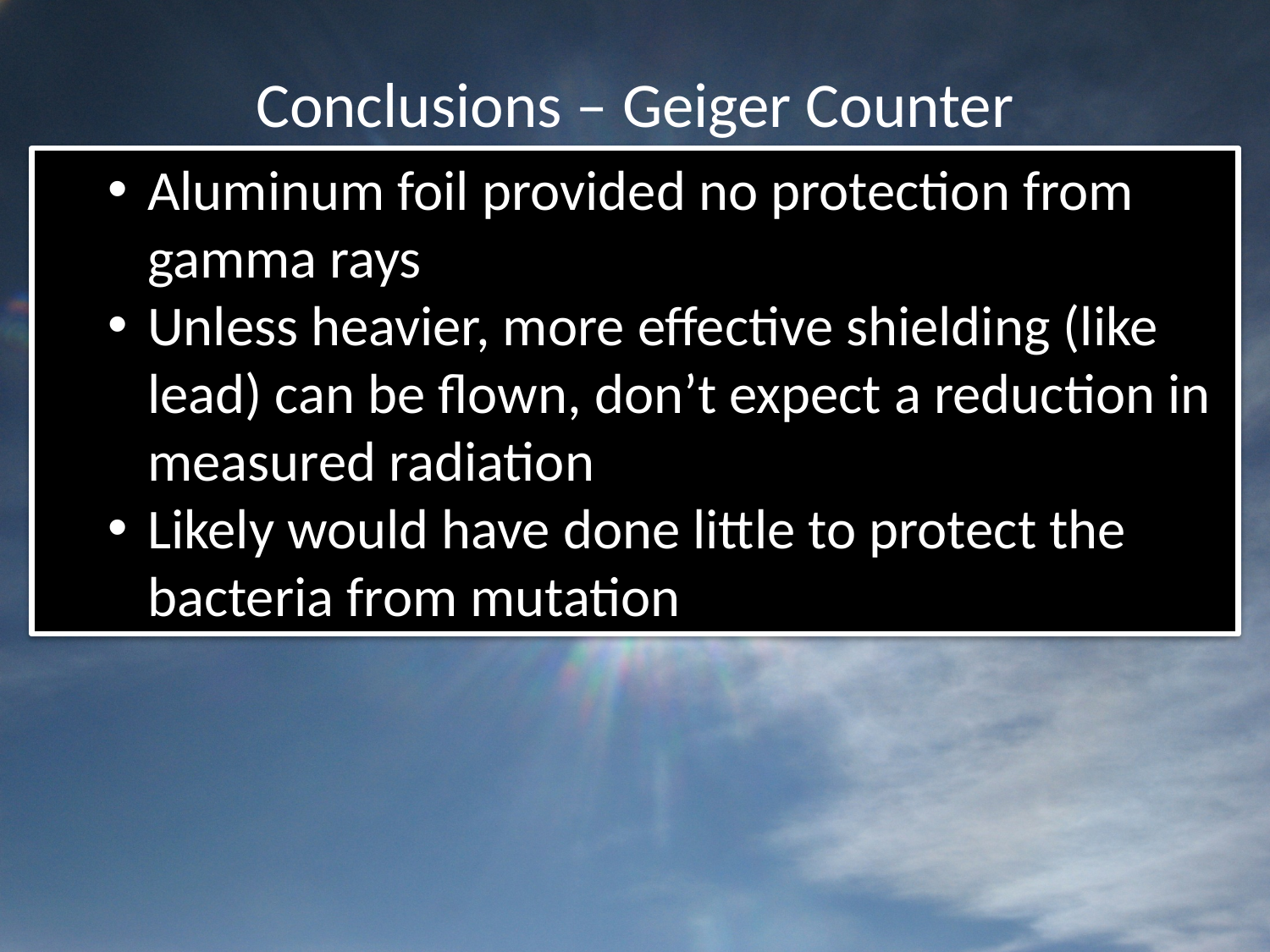

# Conclusions – Geiger Counter
Aluminum foil provided no protection from gamma rays
Unless heavier, more effective shielding (like lead) can be flown, don’t expect a reduction in measured radiation
Likely would have done little to protect the bacteria from mutation